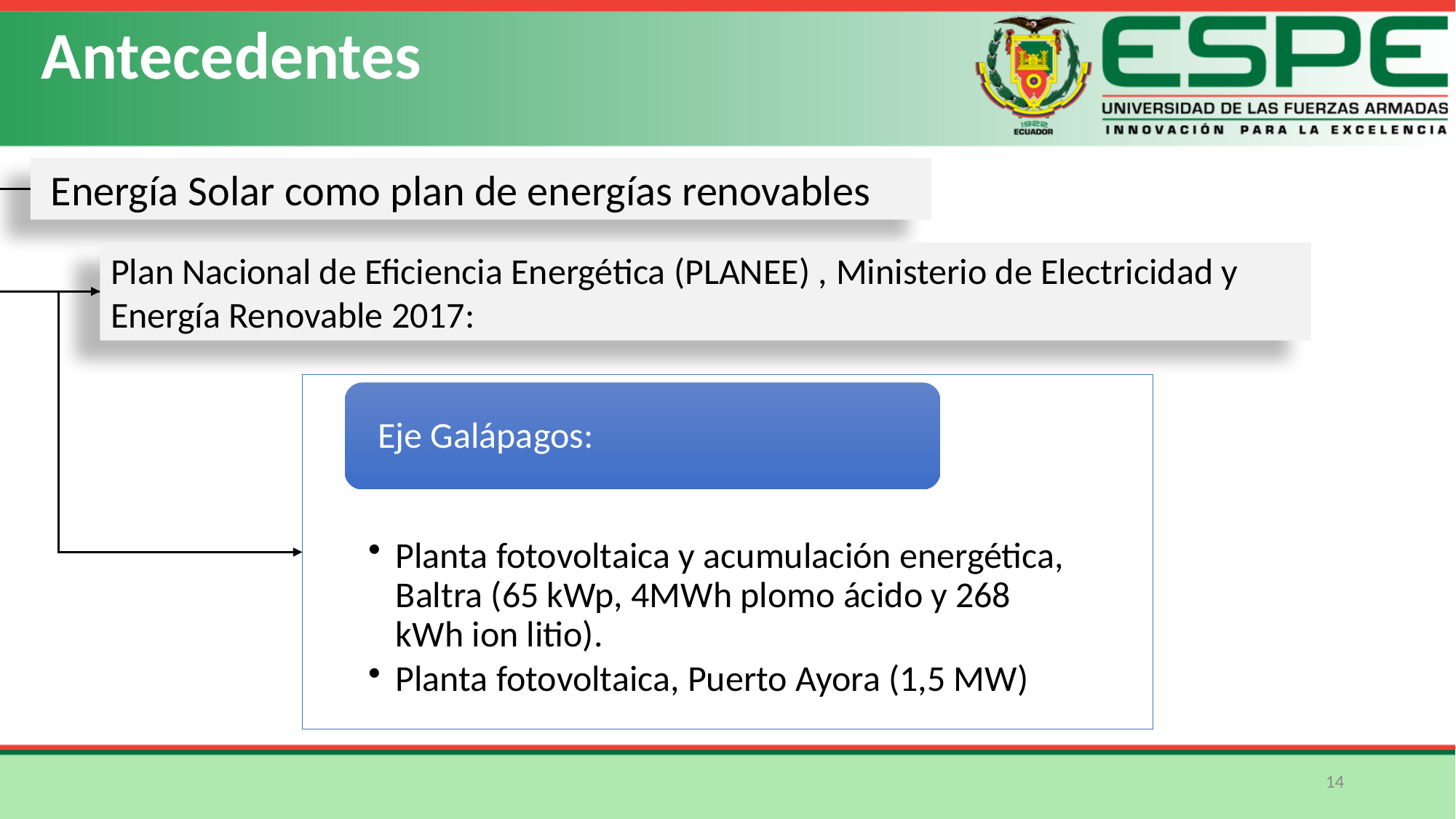

Antecedentes
 Energía Solar como plan de energías renovables
Plan Nacional de Eficiencia Energética (PLANEE) , Ministerio de Electricidad y Energía Renovable 2017:
Planta fotovoltaica y acumulación energética, Baltra (65 kWp, 4MWh plomo ácido y 268 kWh ion litio).
Planta fotovoltaica, Puerto Ayora (1,5 MW)
Eje Galápagos:
14